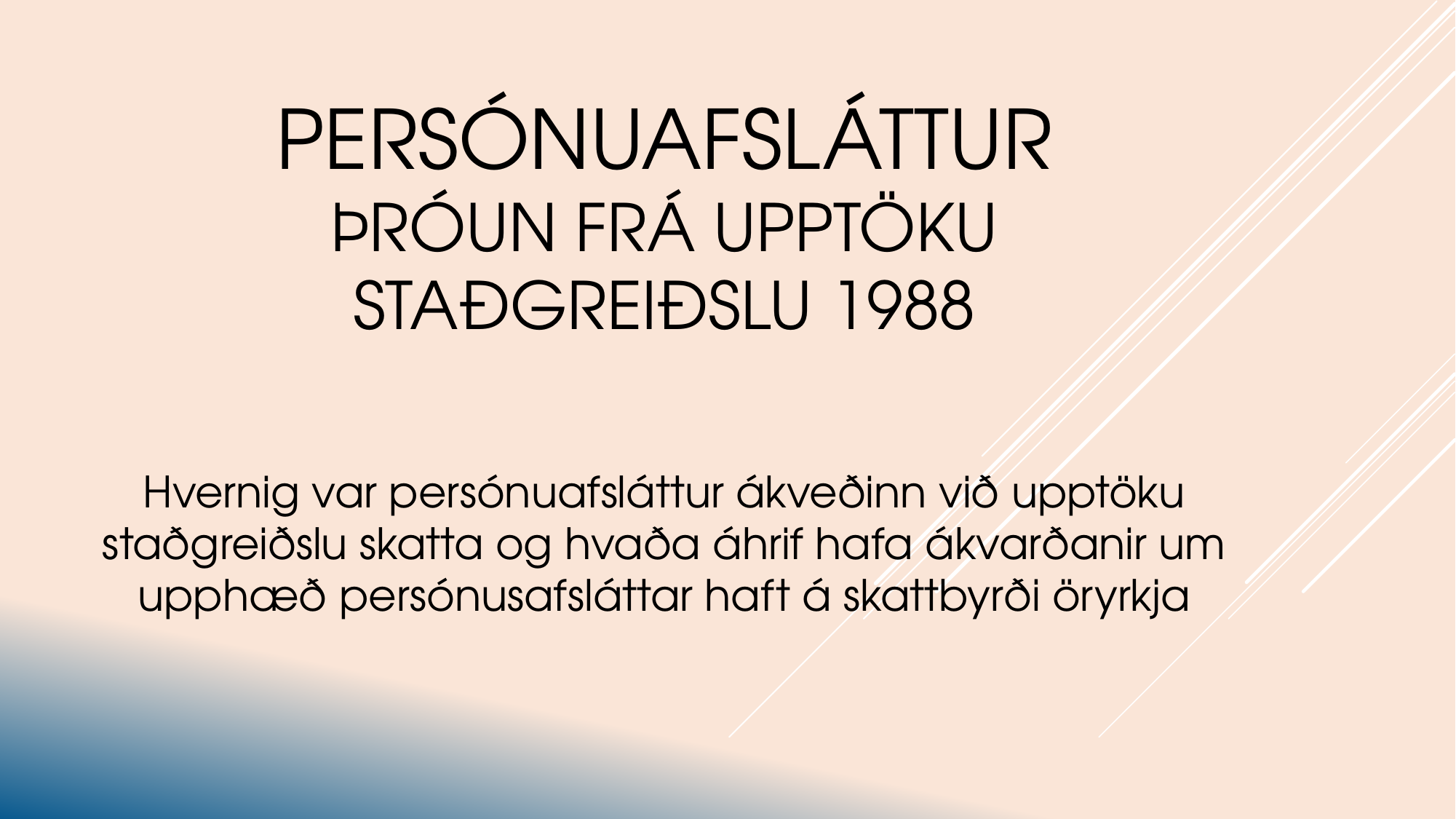

# Persónuafsláttur þróun frá upptöku staðgreiðslu 1988
Hvernig var persónuafsláttur ákveðinn við upptöku staðgreiðslu skatta og hvaða áhrif hafa ákvarðanir um upphæð persónusafsláttar haft á skattbyrði öryrkja